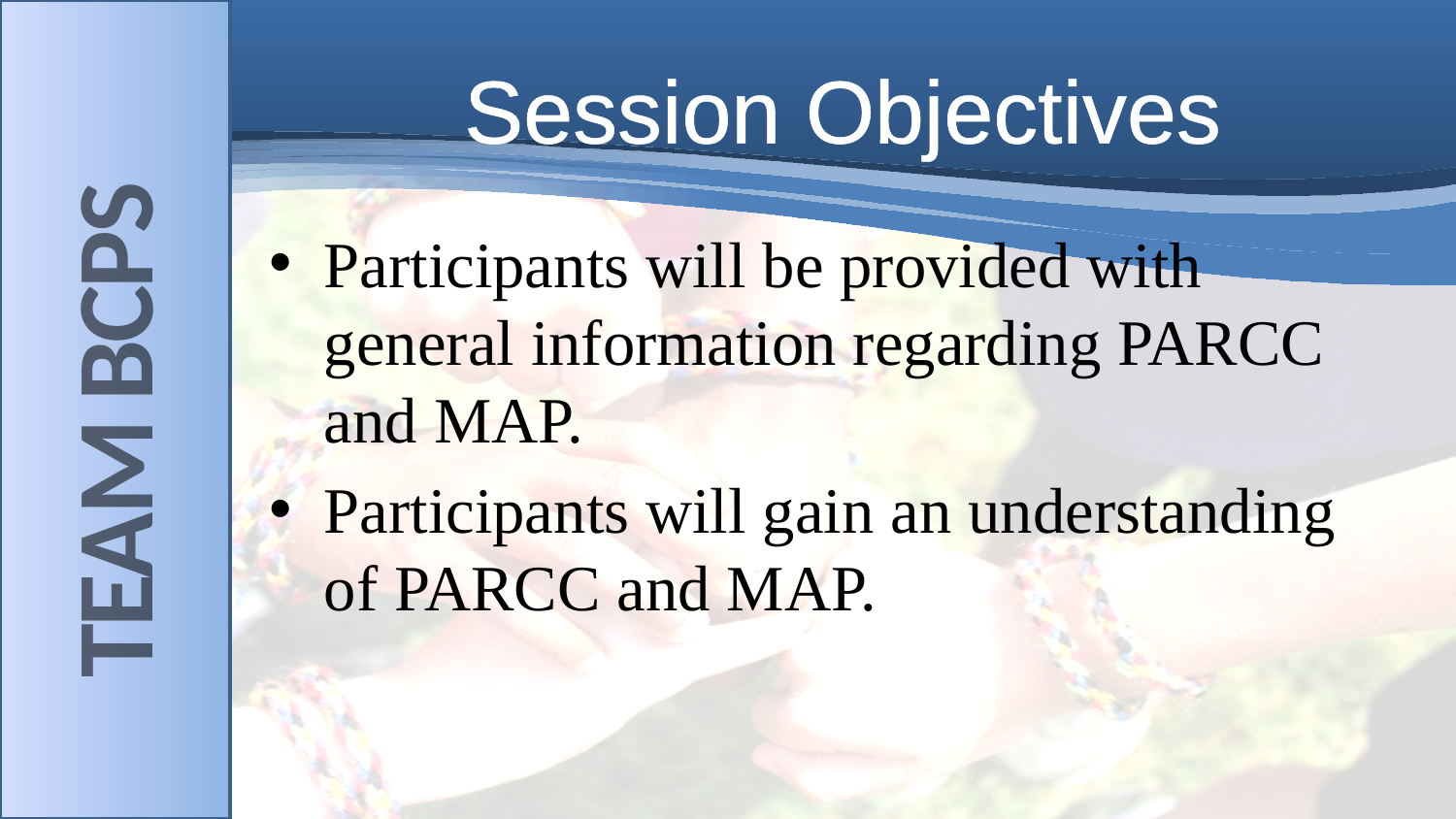

# Session Objectives
Participants will be provided with general information regarding PARCC and MAP.
Participants will gain an understanding of PARCC and MAP.